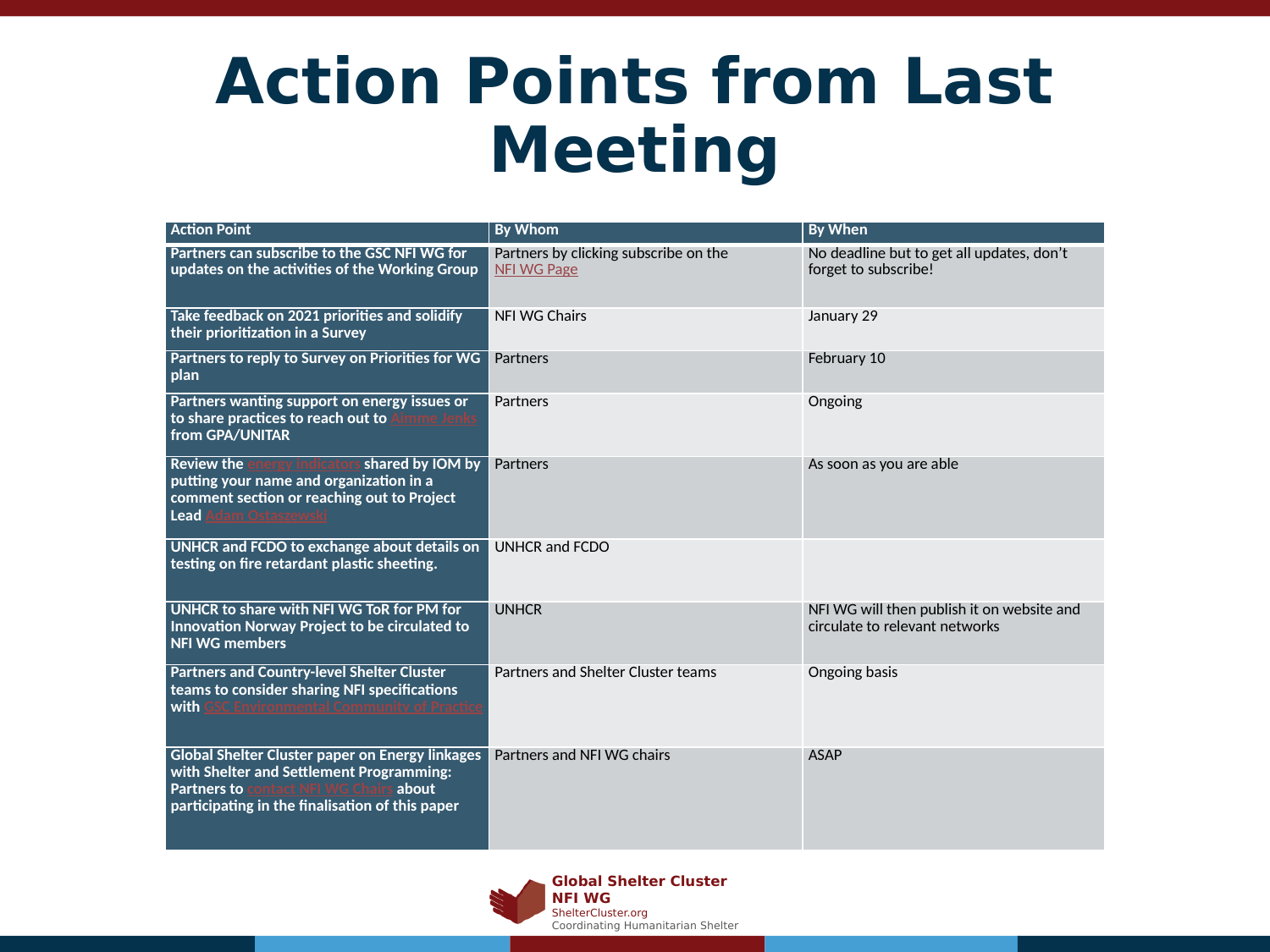

# Action Points from Last Meeting
| Action Point | By Whom | By When |
| --- | --- | --- |
| Partners can subscribe to the GSC NFI WG for updates on the activities of the Working Group | Partners by clicking subscribe on the NFI WG Page | No deadline but to get all updates, don’t forget to subscribe! |
| Take feedback on 2021 priorities and solidify their prioritization in a Survey | NFI WG Chairs | January 29 |
| Partners to reply to Survey on Priorities for WG plan | Partners | February 10 |
| Partners wanting support on energy issues or to share practices to reach out to Aimme Jenks from GPA/UNITAR | Partners | Ongoing |
| Review the energy indicators shared by IOM by putting your name and organization in a comment section or reaching out to Project Lead Adam Ostaszewski | Partners | As soon as you are able |
| UNHCR and FCDO to exchange about details on testing on fire retardant plastic sheeting. | UNHCR and FCDO |  |
| UNHCR to share with NFI WG ToR for PM for Innovation Norway Project to be circulated to NFI WG members | UNHCR | NFI WG will then publish it on website and circulate to relevant networks |
| Partners and Country-level Shelter Cluster teams to consider sharing NFI specifications with GSC Environmental Community of Practice | Partners and Shelter Cluster teams | Ongoing basis |
| Global Shelter Cluster paper on Energy linkages with Shelter and Settlement Programming: Partners to contact NFI WG Chairs about participating in the finalisation of this paper | Partners and NFI WG chairs | ASAP |